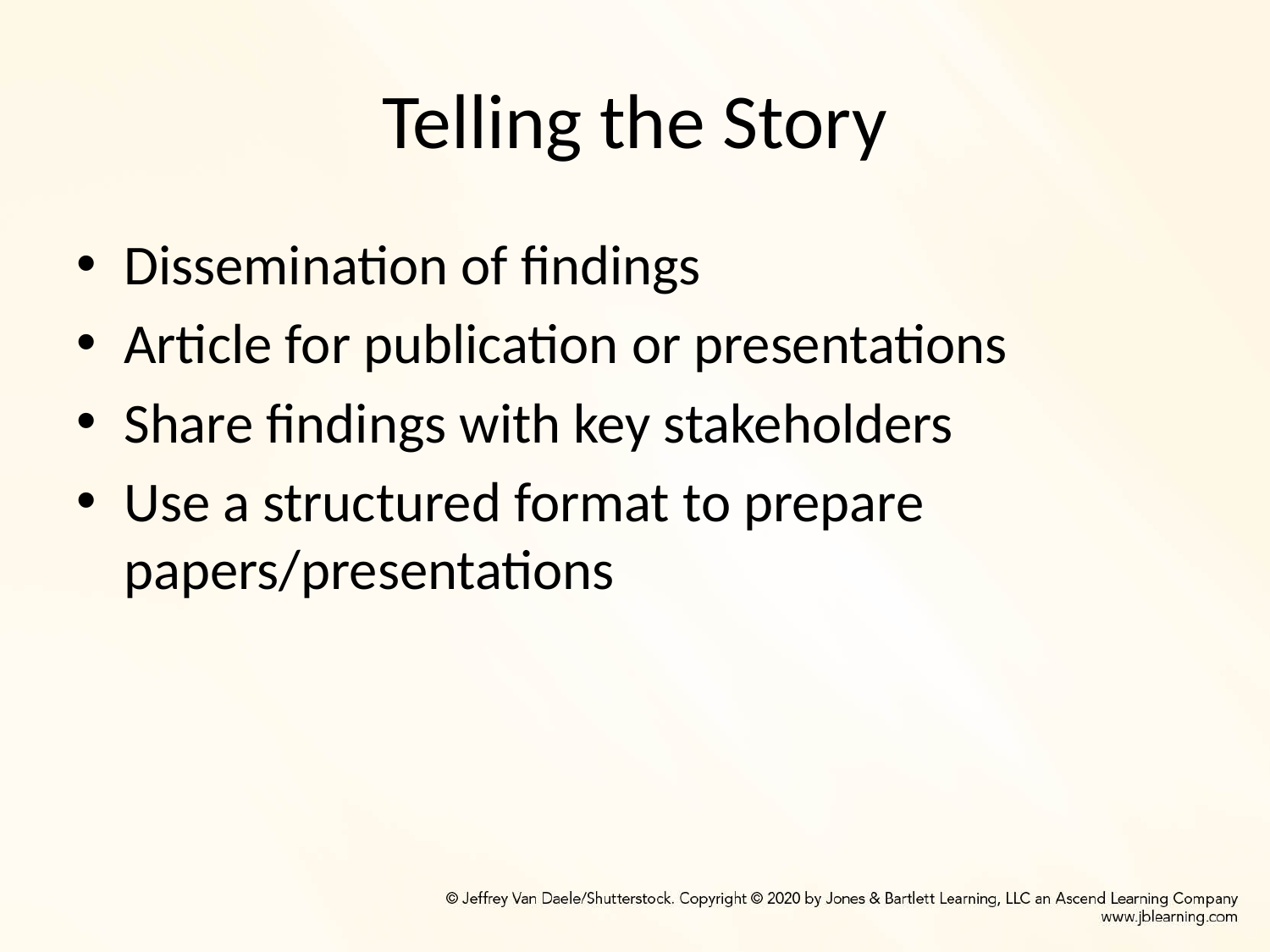

# Telling the Story
Dissemination of findings
Article for publication or presentations
Share findings with key stakeholders
Use a structured format to prepare papers/presentations